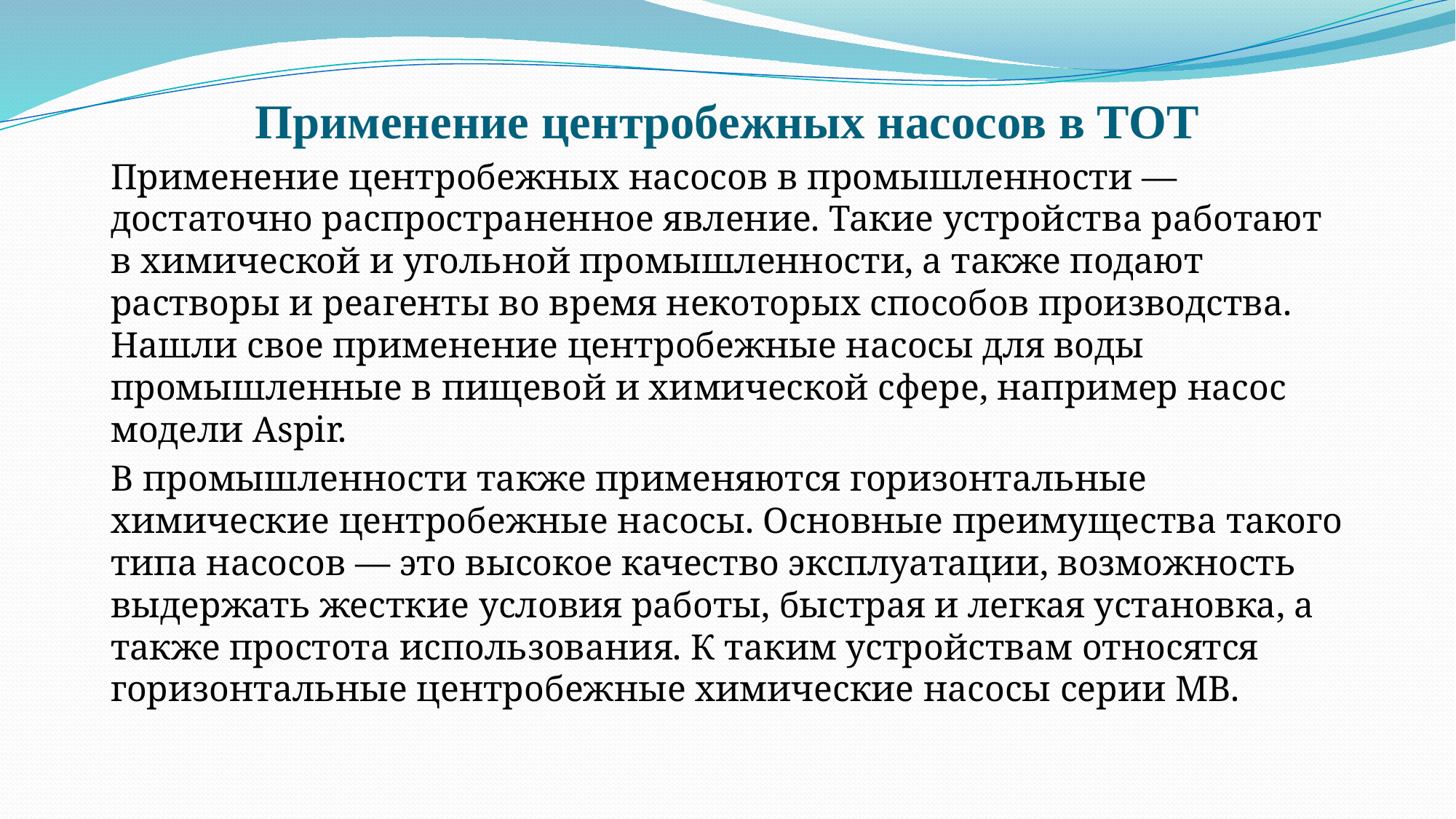

# Применение центробежных насосов в ТОТ
Применение центробежных насосов в промышленности — достаточно распространенное явление. Такие устройства работают в химической и угольной промышленности, а также подают растворы и реагенты во время некоторых способов производства. Нашли свое применение центробежные насосы для воды промышленные в пищевой и химической сфере, например насос модели Aspir.
В промышленности также применяются горизонтальные химические центробежные насосы. Основные преимущества такого типа насосов — это высокое качество эксплуатации, возможность выдержать жесткие условия работы, быстрая и легкая установка, а также простота использования. К таким устройствам относятся горизонтальные центробежные химические насосы серии MB.